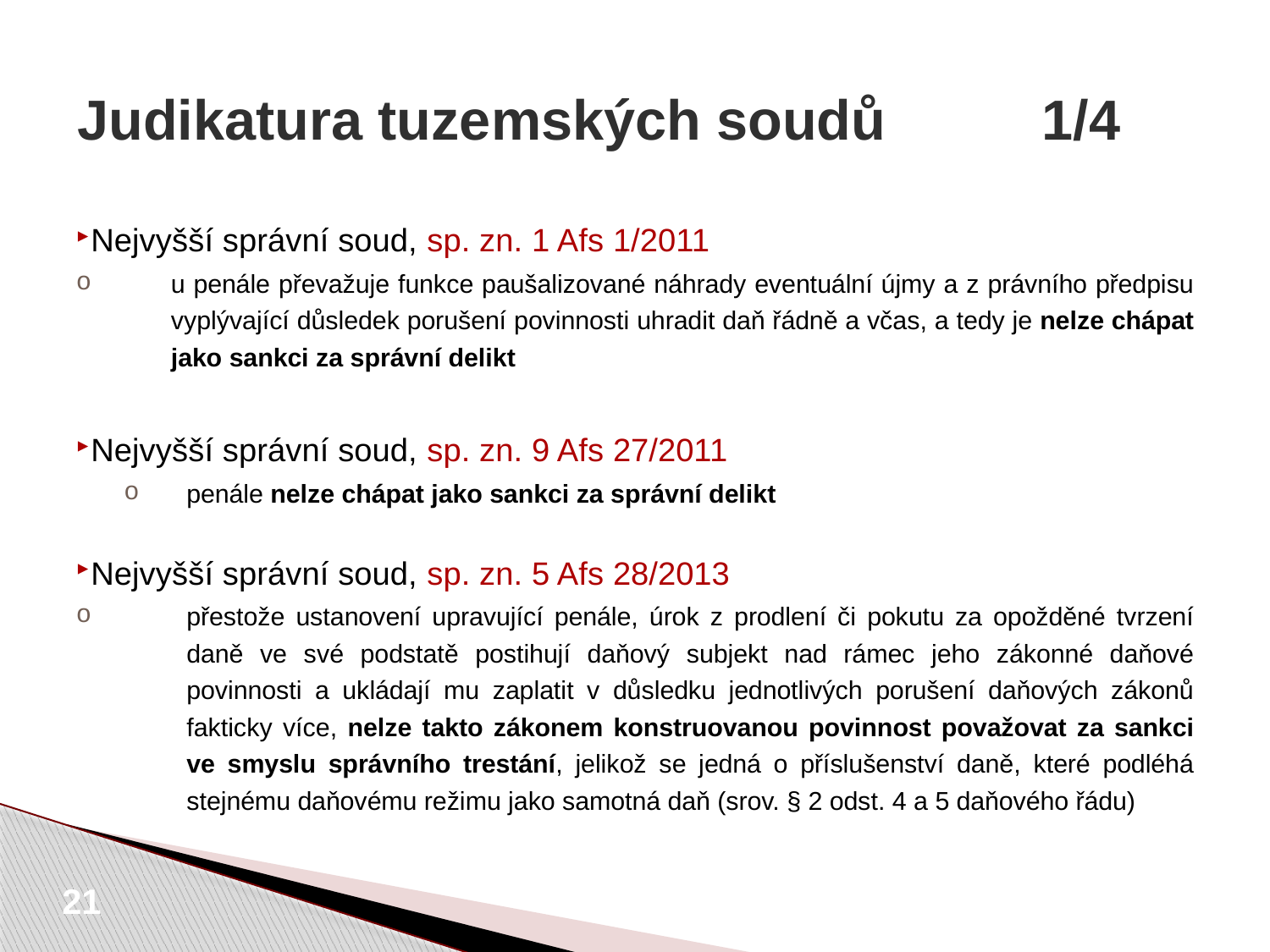

# Judikatura tuzemských soudů          1/4
Nejvyšší správní soud, sp. zn. 1 Afs 1/2011
u penále převažuje funkce paušalizované náhrady eventuální újmy a z právního předpisu vyplývající důsledek porušení povinnosti uhradit daň řádně a včas, a tedy je nelze chápat jako sankci za správní delikt

Nejvyšší správní soud, sp. zn. 9 Afs 27/2011
penále nelze chápat jako sankci za správní delikt

Nejvyšší správní soud, sp. zn. 5 Afs 28/2013
přestože ustanovení upravující penále, úrok z prodlení či pokutu za opožděné tvrzení daně ve své podstatě postihují daňový subjekt nad rámec jeho zákonné daňové povinnosti a ukládají mu zaplatit v důsledku jednotlivých porušení daňových zákonů fakticky více, nelze takto zákonem konstruovanou povinnost považovat za sankci ve smyslu správního trestání, jelikož se jedná o příslušenství daně, které podléhá stejnému daňovému režimu jako samotná daň (srov. § 2 odst. 4 a 5 daňového řádu)
21